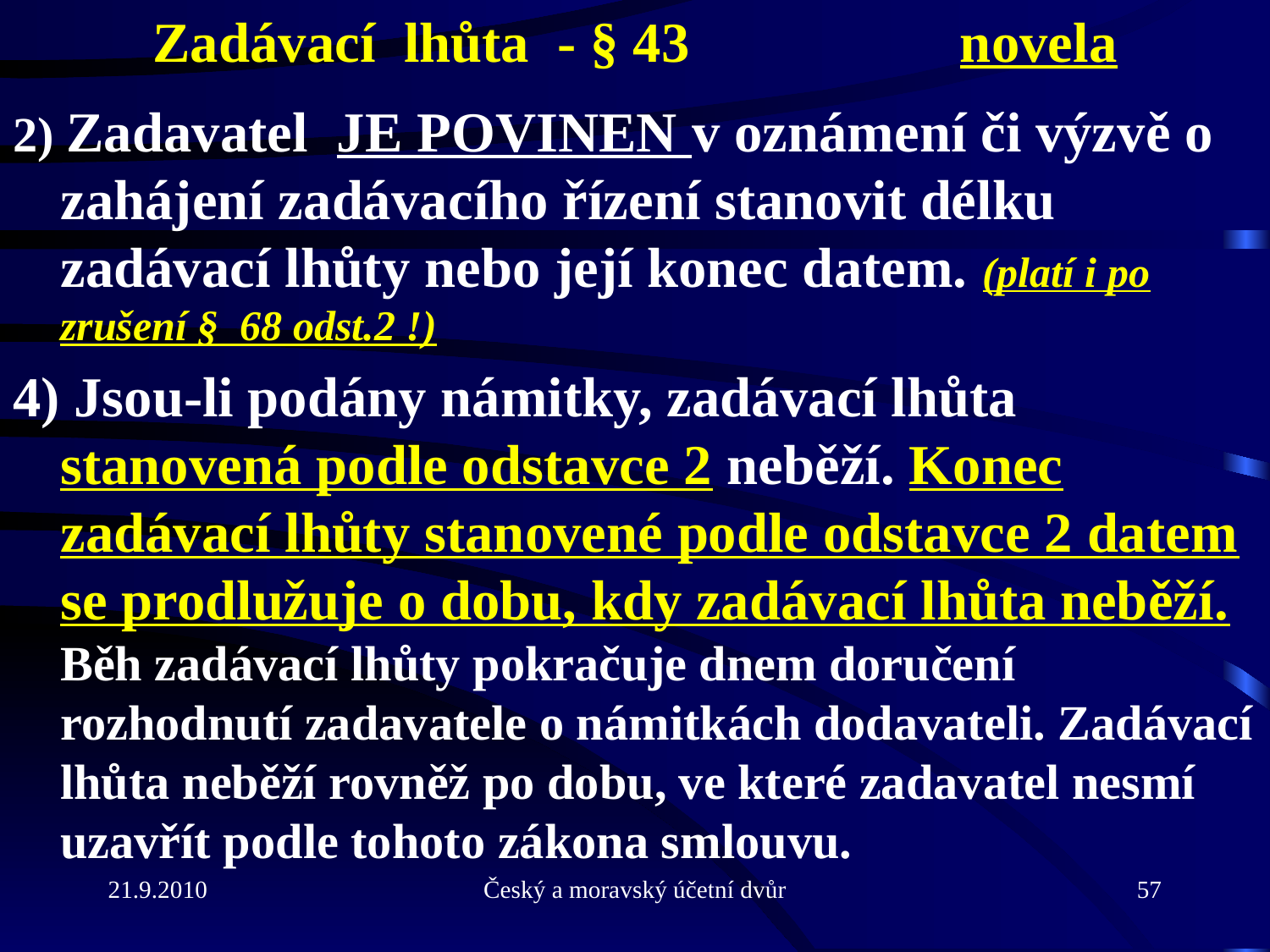

# Zadávací  lhůta  - § 43                   novela
2) Zadavatel  je povinen v oznámení či výzvě o zahájení zadávacího řízení stanovit délku zadávací lhůty nebo její konec datem. (platí i po zrušení §  68 odst.2 !)
4) Jsou-li podány námitky, zadávací lhůta stanovená podle odstavce 2 neběží. Konec zadávací lhůty stanovené podle odstavce 2 datem se prodlužuje o dobu, kdy zadávací lhůta neběží. Běh zadávací lhůty pokračuje dnem doručení rozhodnutí zadavatele o námitkách dodavateli. Zadávací lhůta neběží rovněž po dobu, ve které zadavatel nesmí uzavřít podle tohoto zákona smlouvu.
21.9.2010
Český a moravský účetní dvůr
57